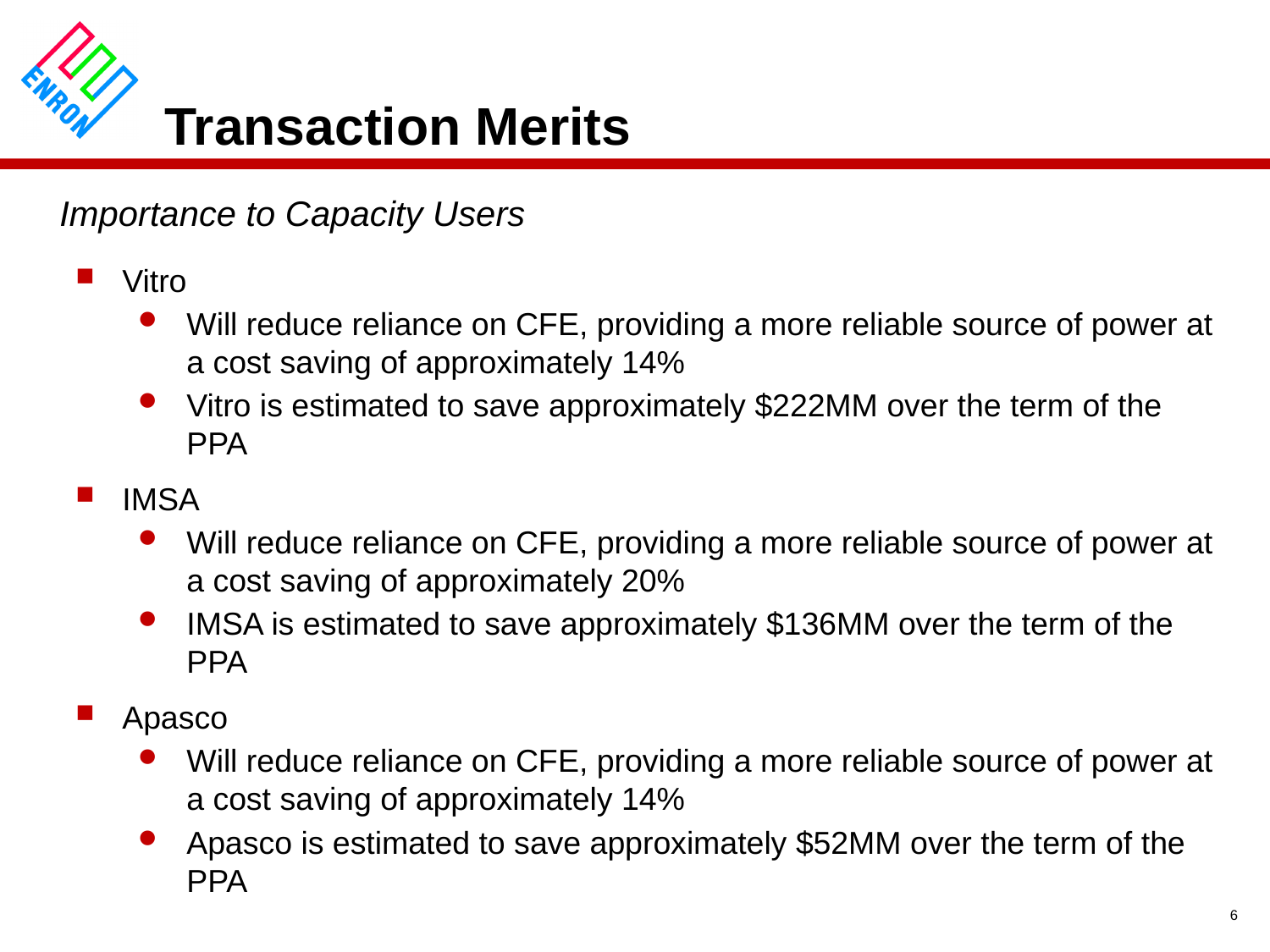

# Transaction Merits
Importance to Capacity Users
Vitro
Will reduce reliance on CFE, providing a more reliable source of power at a cost saving of approximately 14%
Vitro is estimated to save approximately $222MM over the term of the PPA
IMSA
Will reduce reliance on CFE, providing a more reliable source of power at a cost saving of approximately 20%
IMSA is estimated to save approximately $136MM over the term of the PPA
Apasco
Will reduce reliance on CFE, providing a more reliable source of power at a cost saving of approximately 14%
Apasco is estimated to save approximately $52MM over the term of the PPA
6